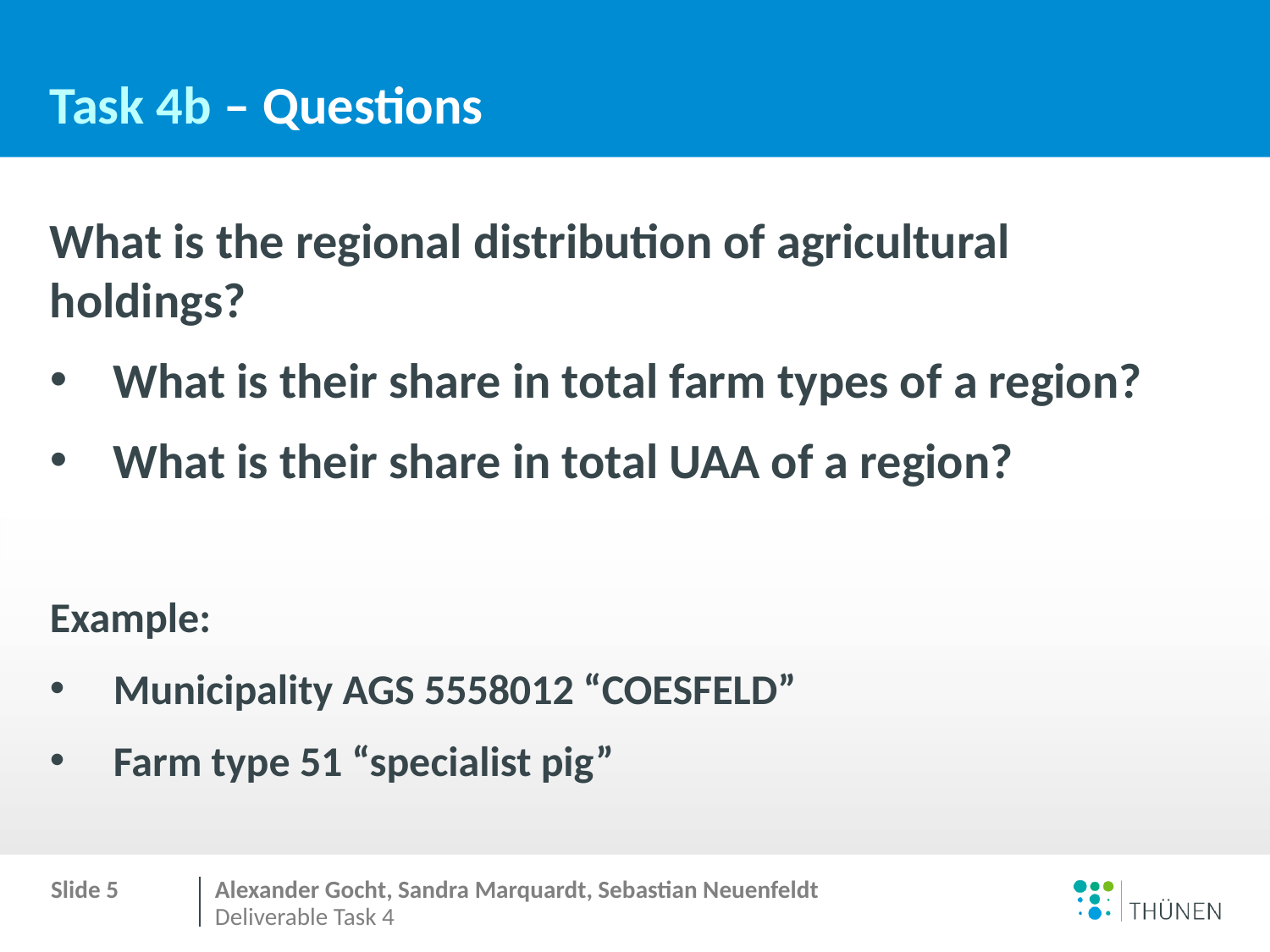

# Task 4b – Questions
What is the regional distribution of agricultural holdings?
What is their share in total farm types of a region?
What is their share in total UAA of a region?

Example:
Municipality AGS 5558012 “COESFELD”
Farm type 51 “specialist pig”